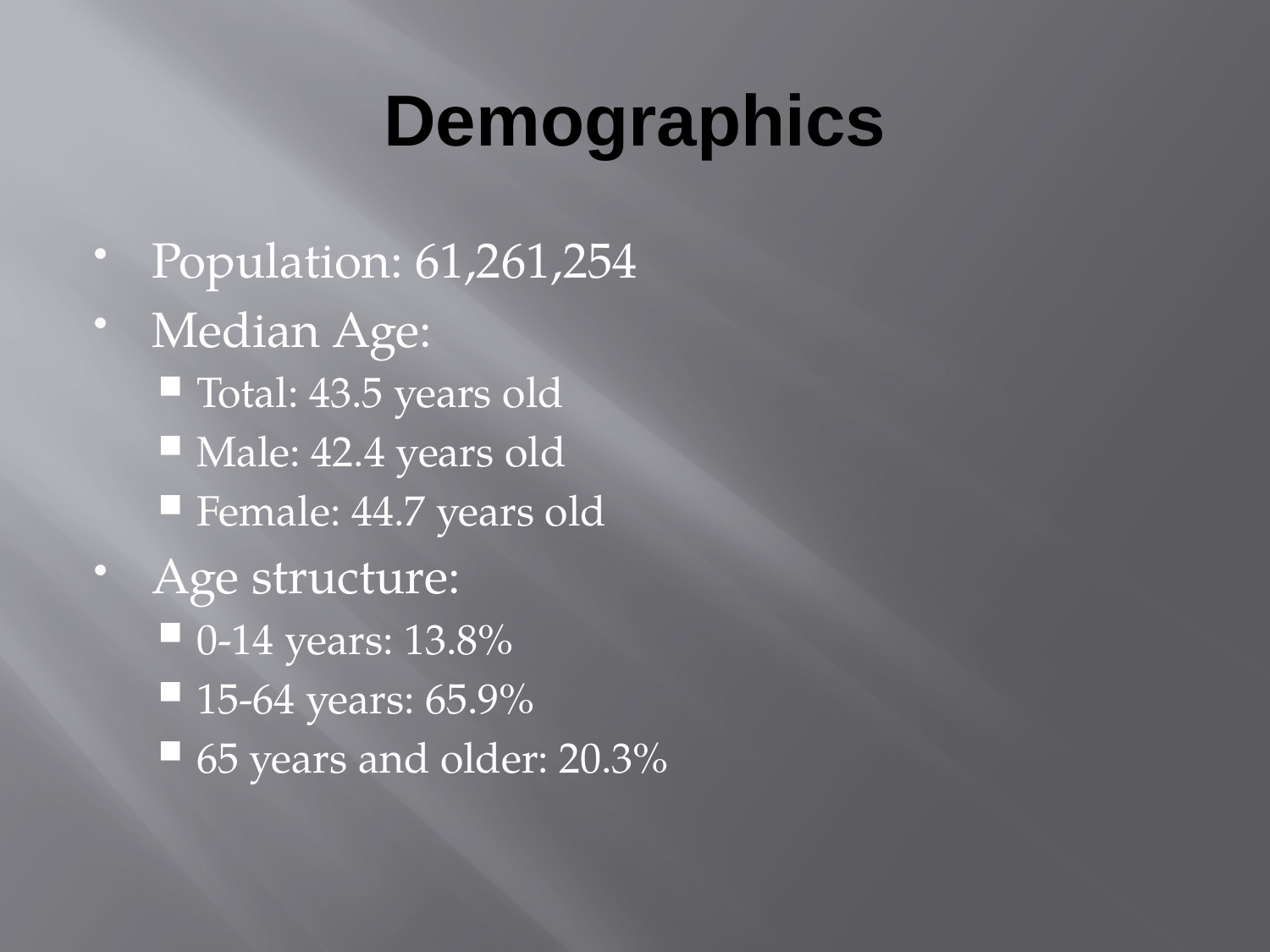

# Demographics
Population: 61,261,254
Median Age:
Total: 43.5 years old
Male: 42.4 years old
Female: 44.7 years old
Age structure:
0-14 years: 13.8%
15-64 years: 65.9%
65 years and older: 20.3%